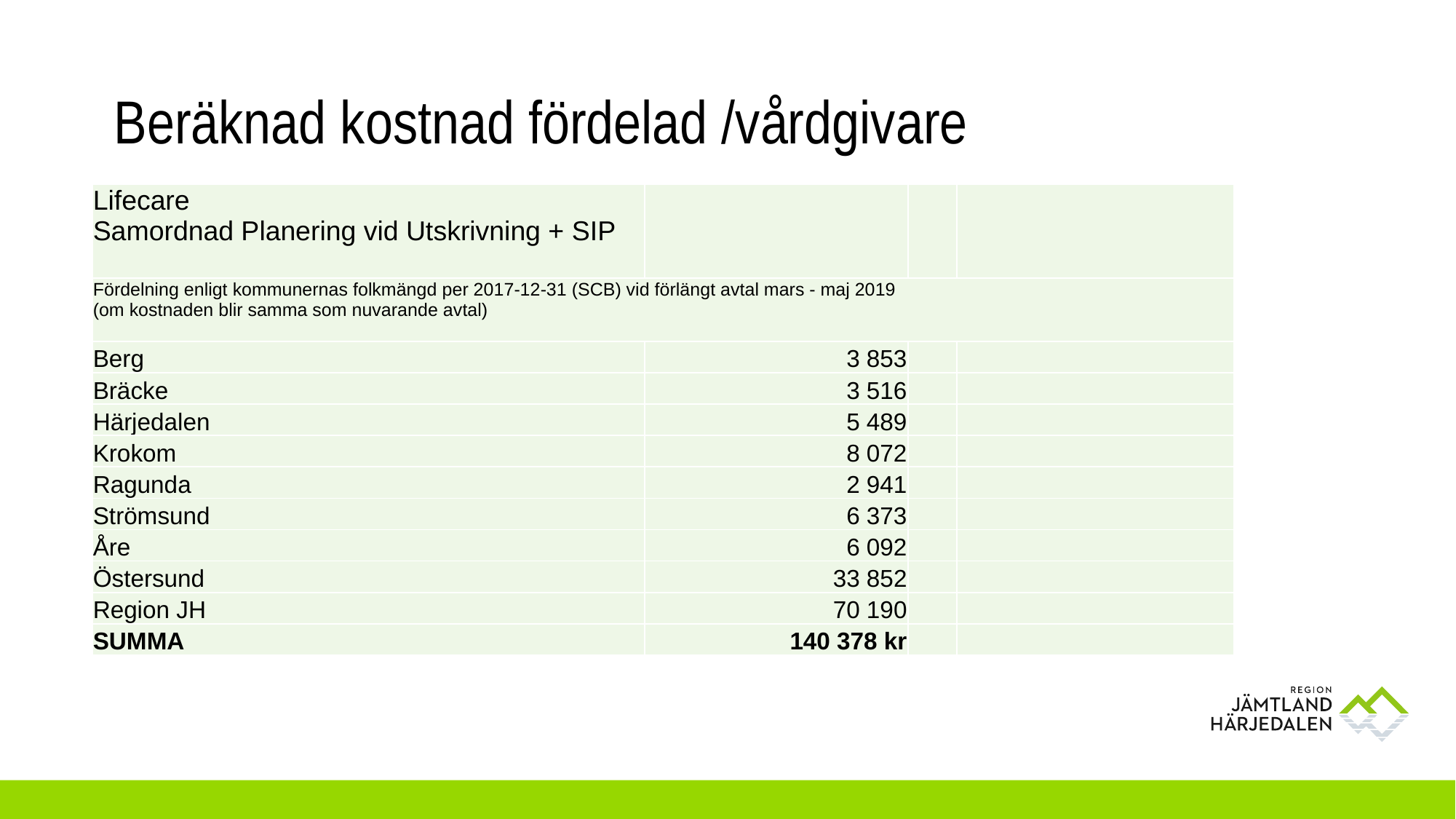

# Beräknad kostnad fördelad /vårdgivare
| Lifecare Samordnad Planering vid Utskrivning + SIP |  |  |  |
| --- | --- | --- | --- |
| Fördelning enligt kommunernas folkmängd per 2017-12-31 (SCB) vid förlängt avtal mars - maj 2019 (om kostnaden blir samma som nuvarande avtal) |  |  |  |
| Berg | 3 853 |  |  |
| Bräcke | 3 516 |  |  |
| Härjedalen | 5 489 |  |  |
| Krokom | 8 072 |  |  |
| Ragunda | 2 941 |  |  |
| Strömsund | 6 373 |  |  |
| Åre | 6 092 |  |  |
| Östersund | 33 852 |  |  |
| Region JH | 70 190 |  |  |
| SUMMA | 140 378 kr |  |  |